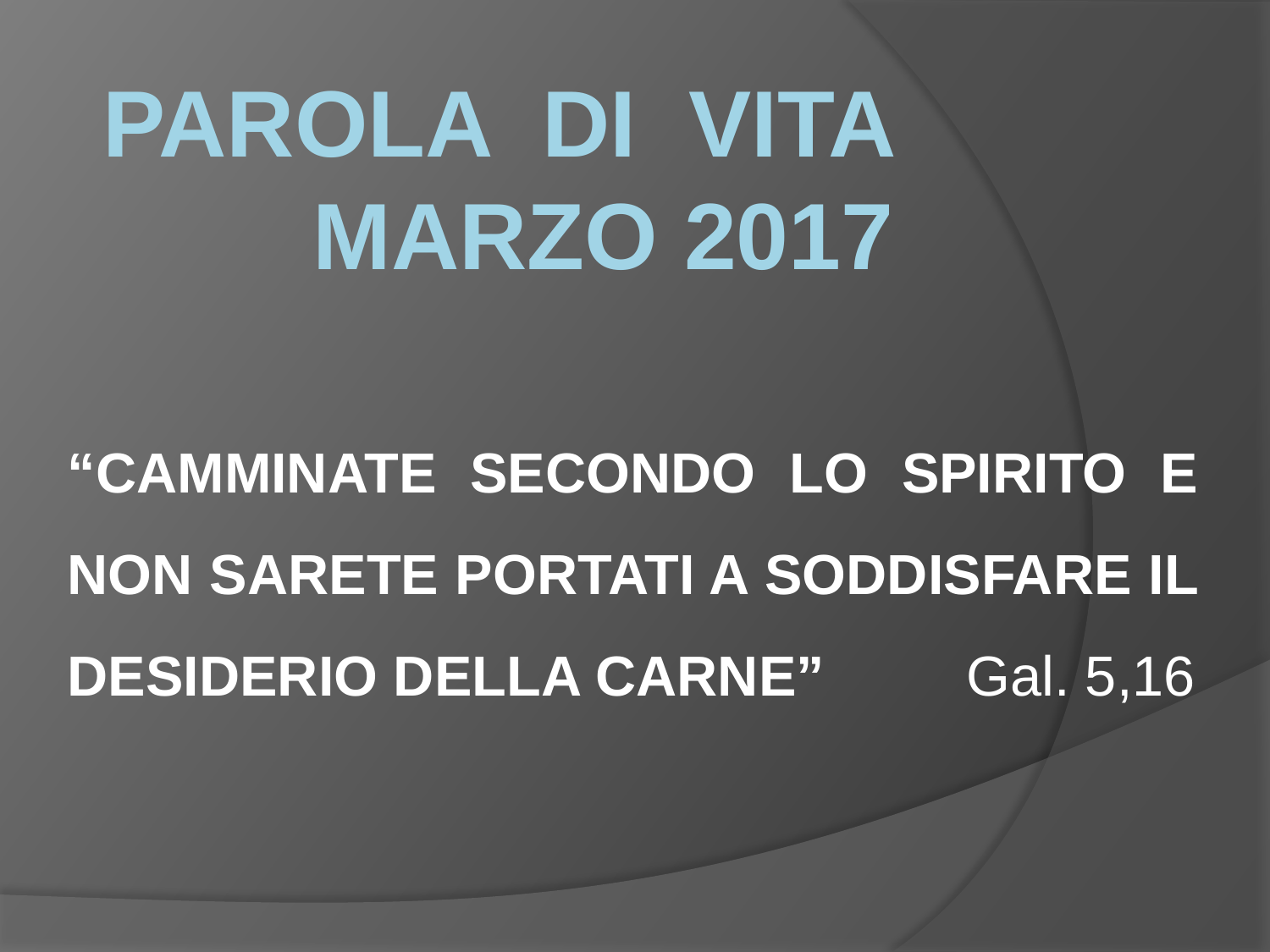

# PAROLA  DI  VITA marzo 2017
“CAMMINATE SECONDO LO SPIRITO E NON SARETE PORTATI A SODDISFARE IL DESIDERIO DELLA CARNE”         Gal. 5,16